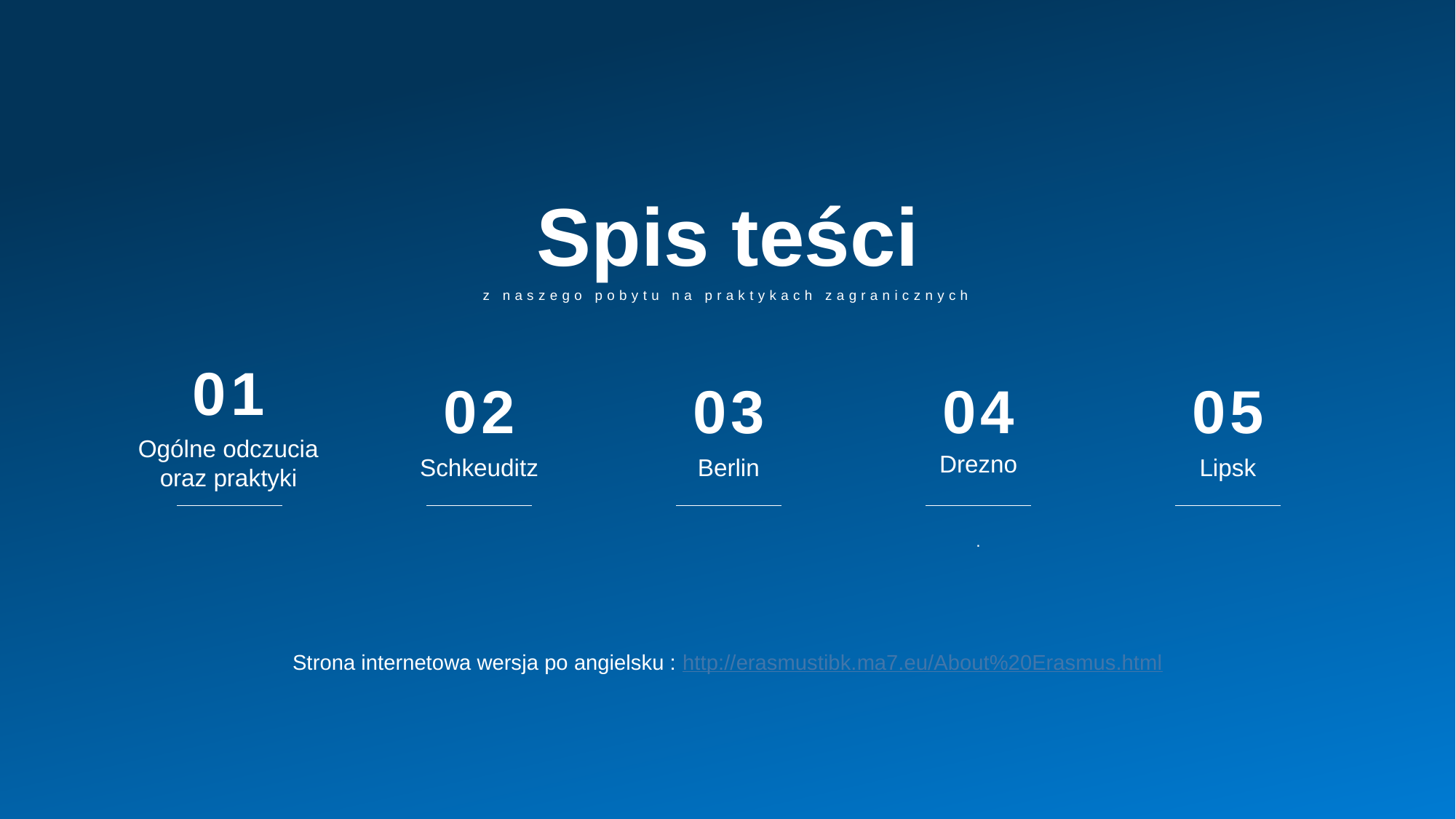

Spis teści
z naszego pobytu na praktykach zagranicznych
01
02
03
04
05
Ogólne odczucia oraz praktyki
Drezno
Schkeuditz

Berlin
Lipsk
.
Strona internetowa wersja po angielsku : http://erasmustibk.ma7.eu/About%20Erasmus.html